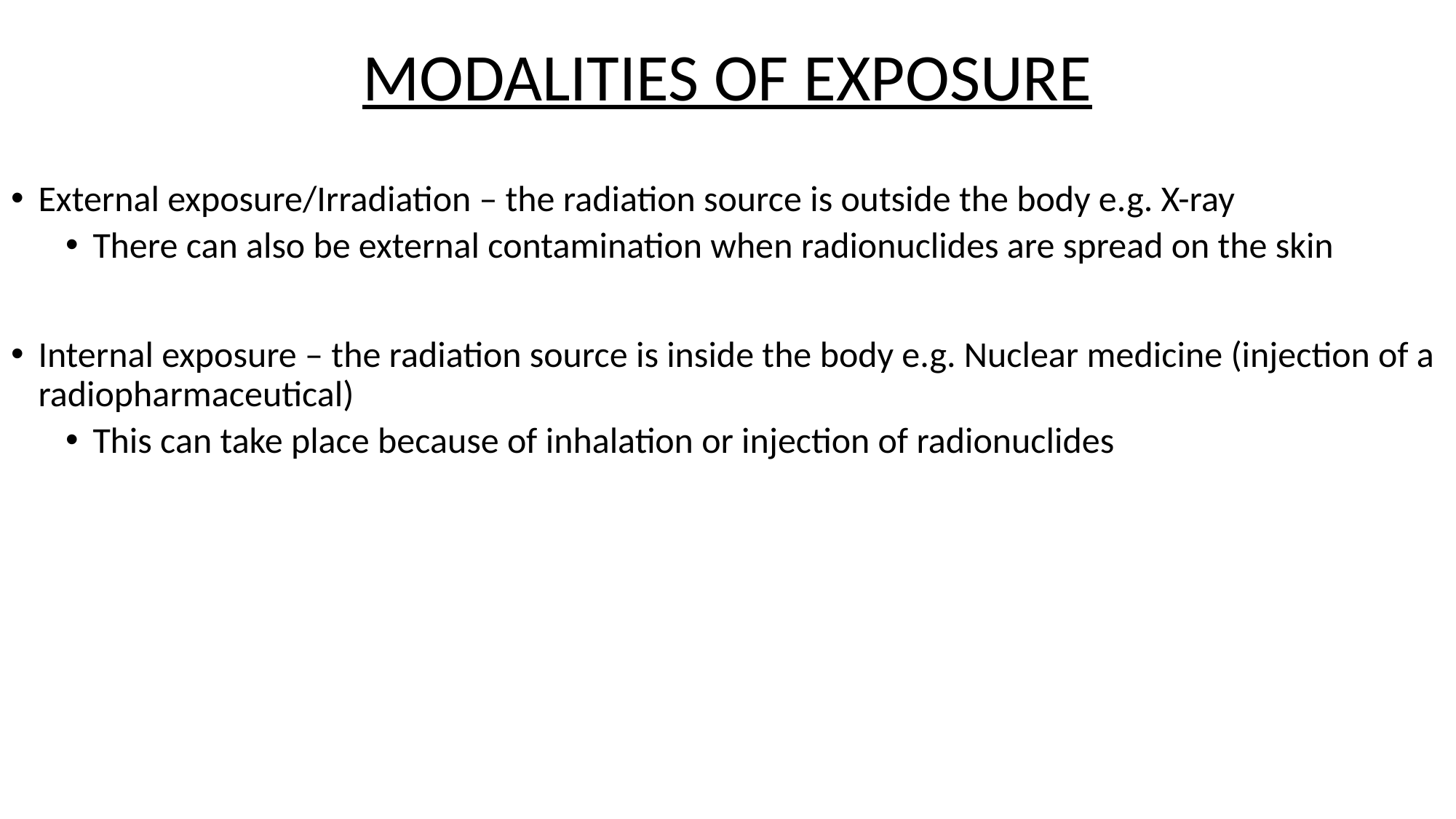

# MODALITIES OF EXPOSURE
External exposure/Irradiation – the radiation source is outside the body e.g. X-ray
There can also be external contamination when radionuclides are spread on the skin

Internal exposure – the radiation source is inside the body e.g. Nuclear medicine (injection of a radiopharmaceutical)
This can take place because of inhalation or injection of radionuclides